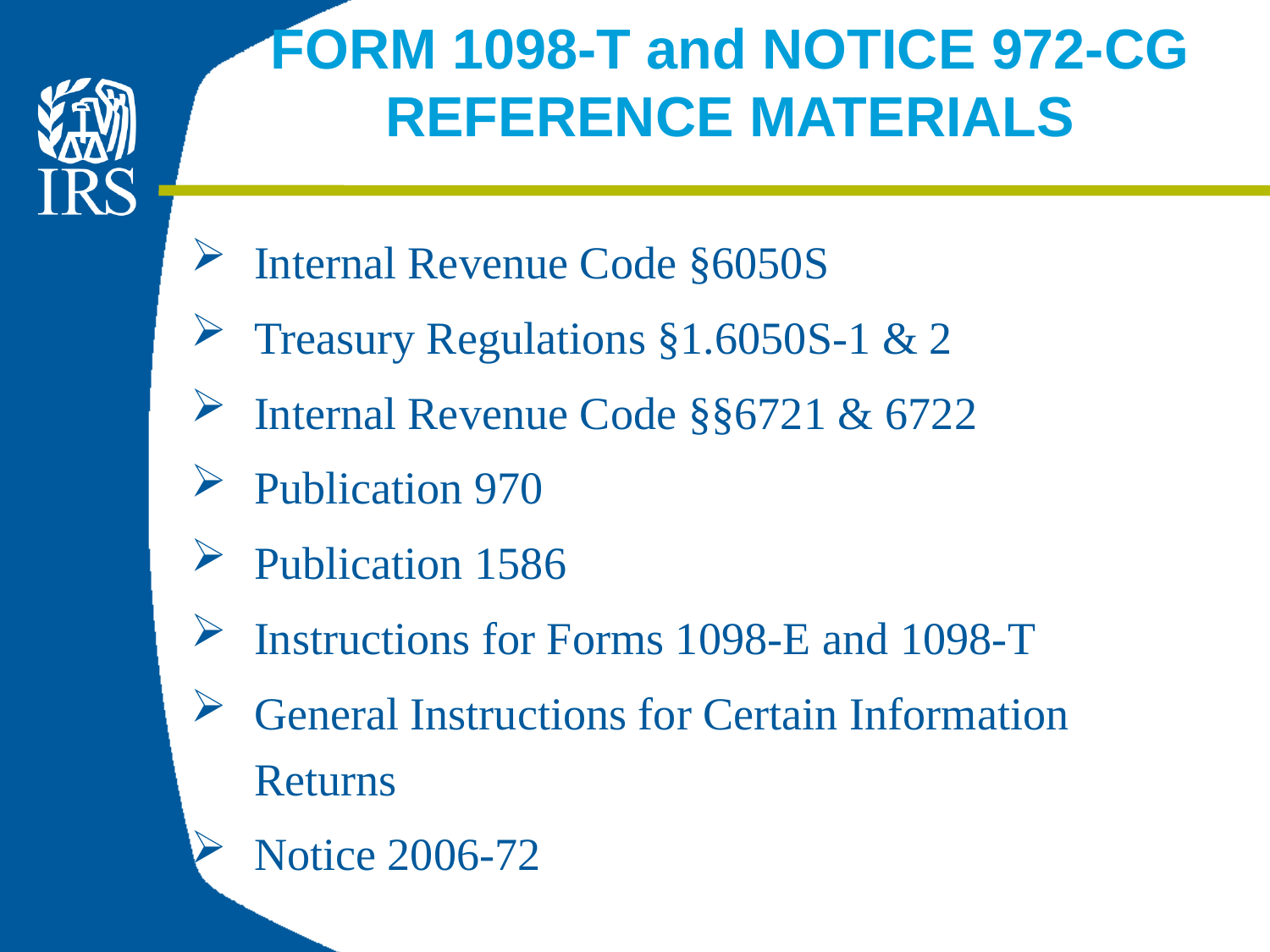

# FORM 1098-T and NOTICE 972-CG REFERENCE MATERIALS

Internal Revenue Code §6050S
Treasury Regulations §1.6050S-1 & 2
Internal Revenue Code §§6721 & 6722
Publication 970
Publication 1586
Instructions for Forms 1098-E and 1098-T
General Instructions for Certain Information Returns
Notice 2006-72